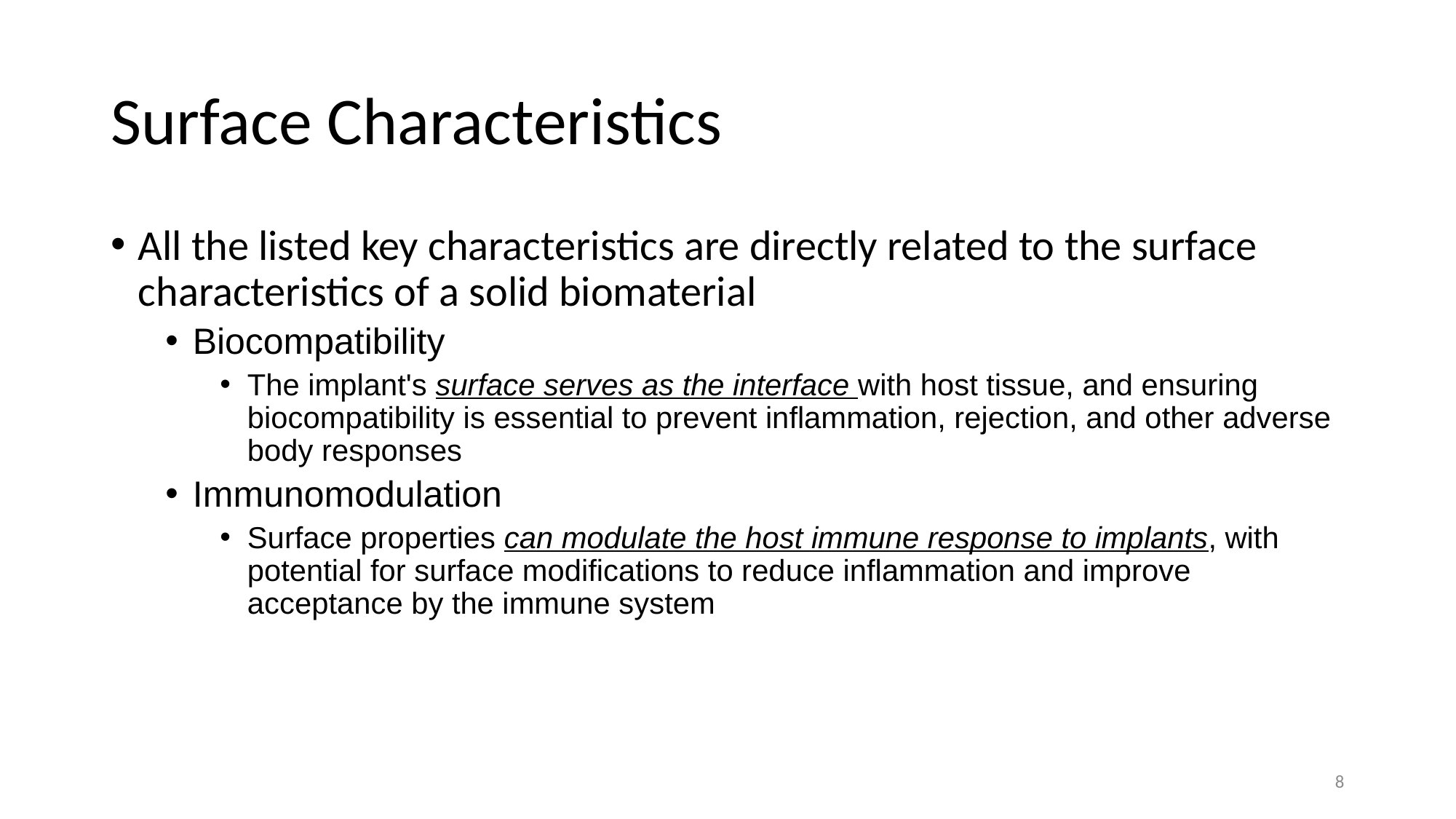

# Surface Characteristics
All the listed key characteristics are directly related to the surface characteristics of a solid biomaterial
Biocompatibility
The implant's surface serves as the interface with host tissue, and ensuring biocompatibility is essential to prevent inflammation, rejection, and other adverse body responses
Immunomodulation
Surface properties can modulate the host immune response to implants, with potential for surface modifications to reduce inflammation and improve acceptance by the immune system
8